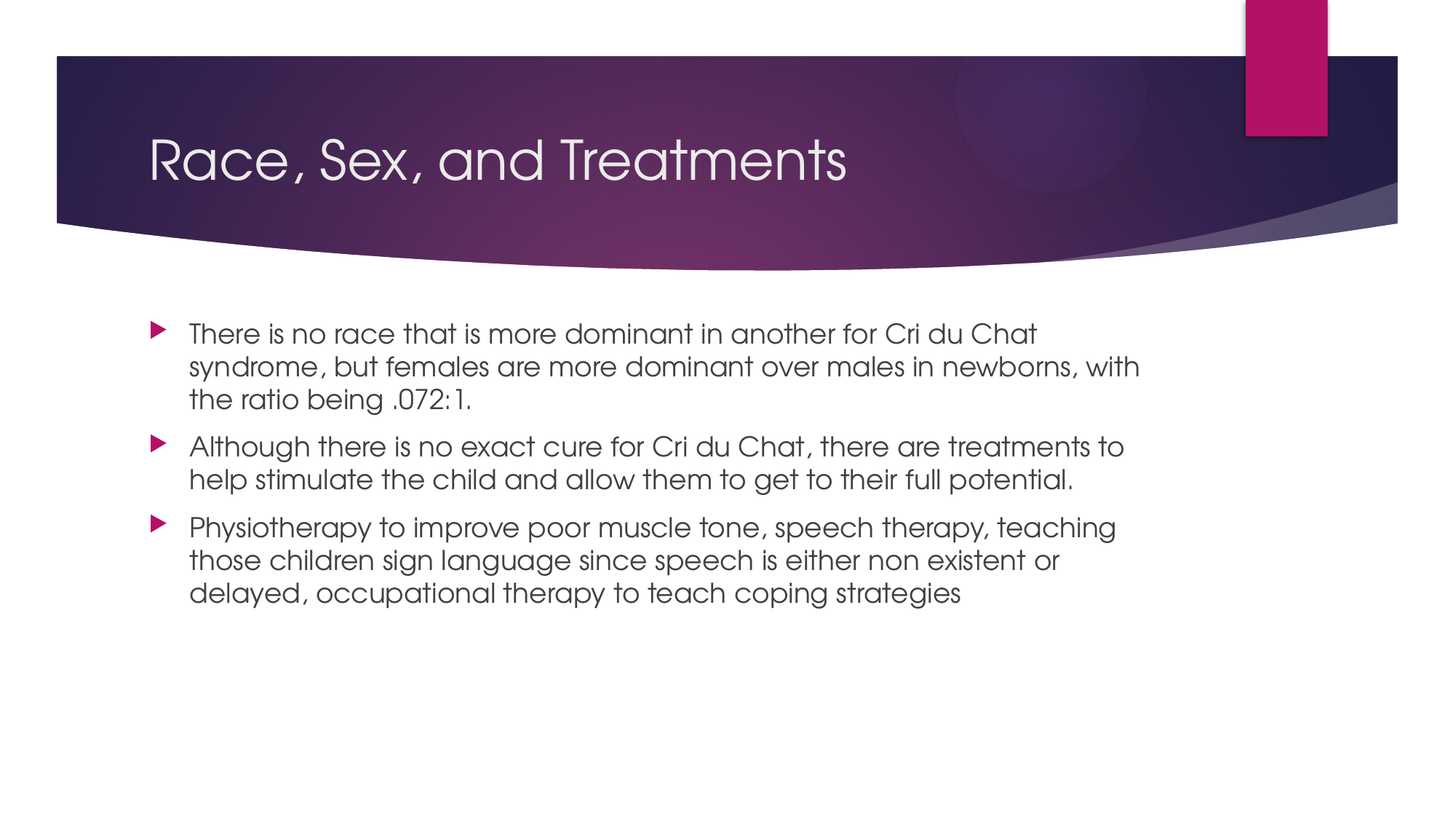

# Race, Sex, and Treatments
There is no race that is more dominant in another for Cri du Chat syndrome, but females are more dominant over males in newborns, with the ratio being .072:1.
Although there is no exact cure for Cri du Chat, there are treatments to help stimulate the child and allow them to get to their full potential.
Physiotherapy to improve poor muscle tone, speech therapy, teaching those children sign language since speech is either non existent or delayed, occupational therapy to teach coping strategies